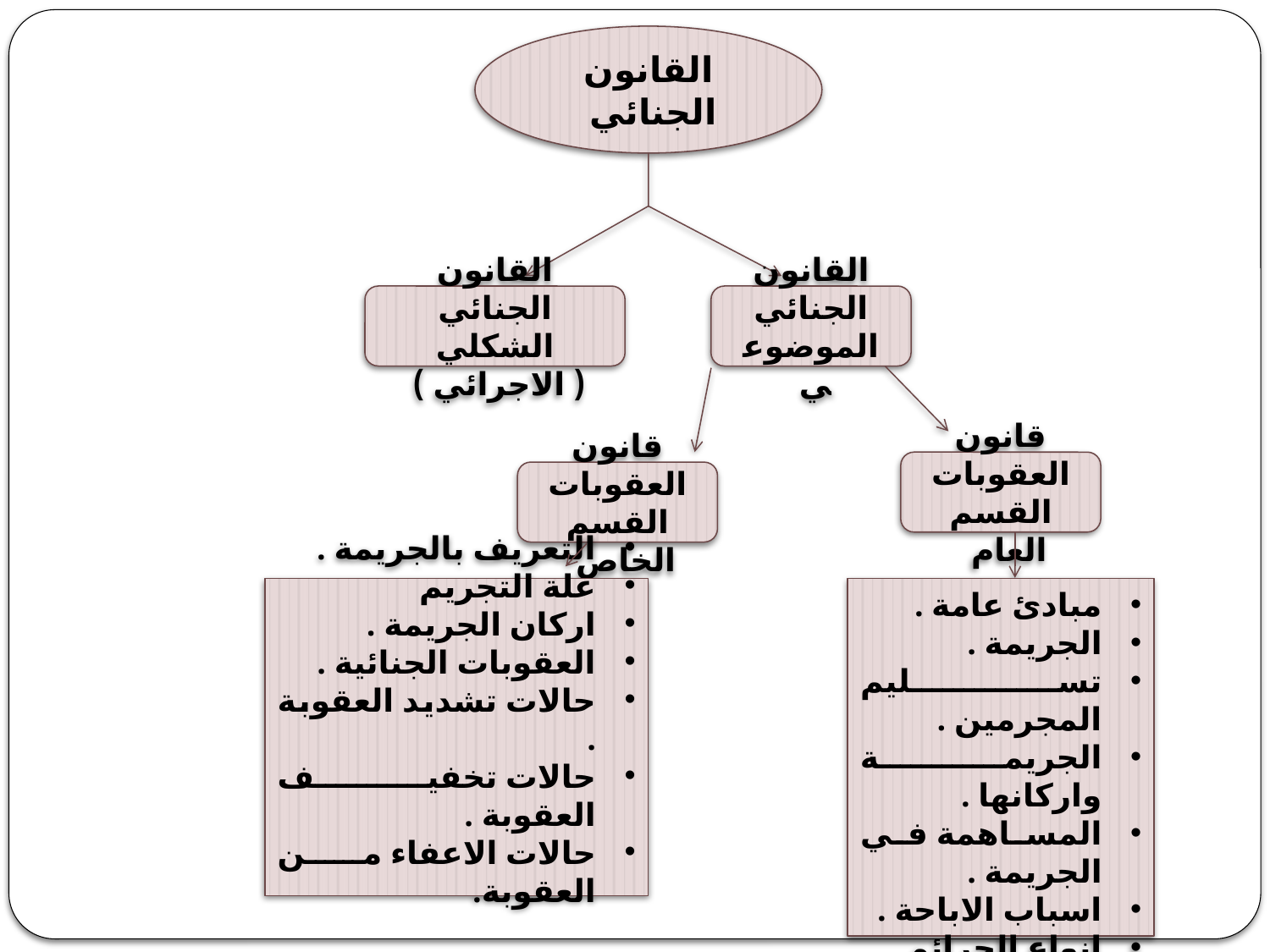

القانون الجنائي
القانون الجنائي الشكلي ( الاجرائي )
القانون الجنائي الموضوعي
قانون العقوبات القسم العام
قانون العقوبات القسم الخاص
التعريف بالجريمة .
علة التجريم
اركان الجريمة .
العقوبات الجنائية .
حالات تشديد العقوبة .
حالات تخفيف العقوبة .
حالات الاعفاء من العقوبة.

مبادئ عامة .
الجريمة .
تسليم المجرمين .
الجريمة واركانها .
المساهمة في الجريمة .
اسباب الاباحة .
انواع الجرائم
والمجرم .
العقوبات الجزائية .